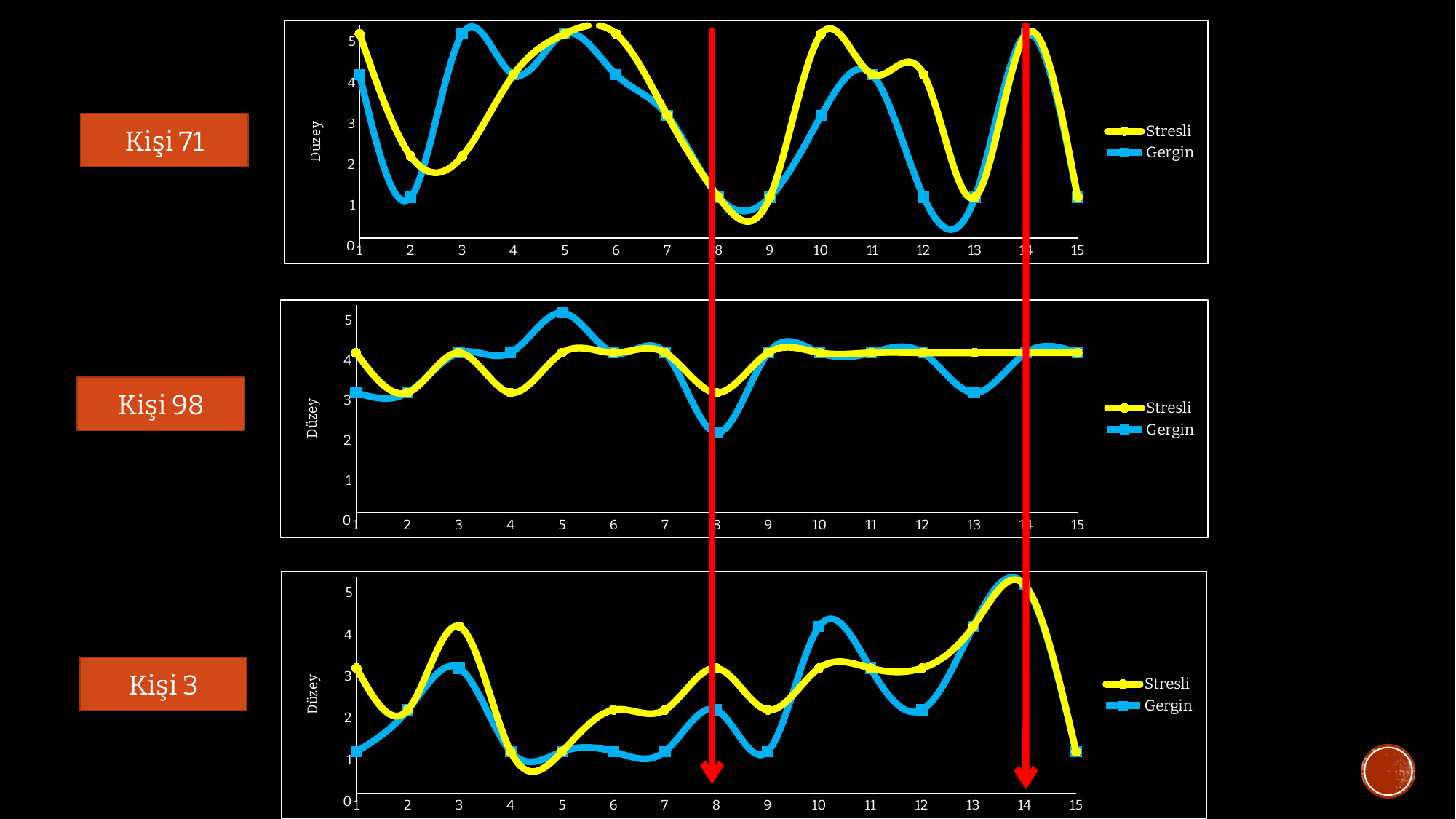

### Chart

| Category | Stresli | Gergin |
|---|---|---|
Kişi 71

### Chart

| Category | Stresli | Gergin |
|---|---|---|
Kişi 98

### Chart

| Category | Stresli | Gergin |
|---|---|---|
Kişi 3